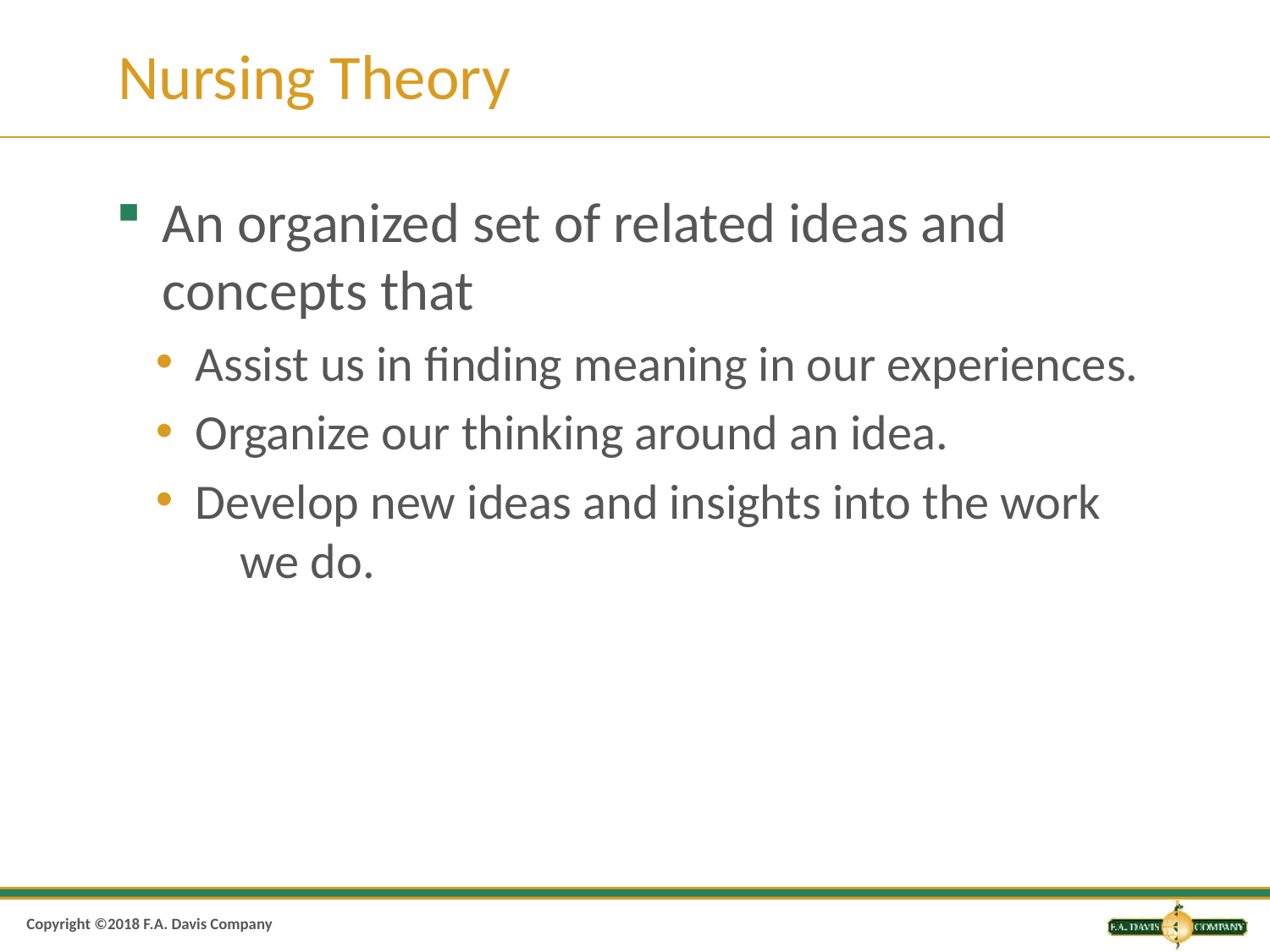

# Nursing Theory
An organized set of related ideas and
concepts that
  Assist us in finding meaning in our experiences.
  Organize our thinking around an idea.
Develop new ideas and insights into the work                we do.